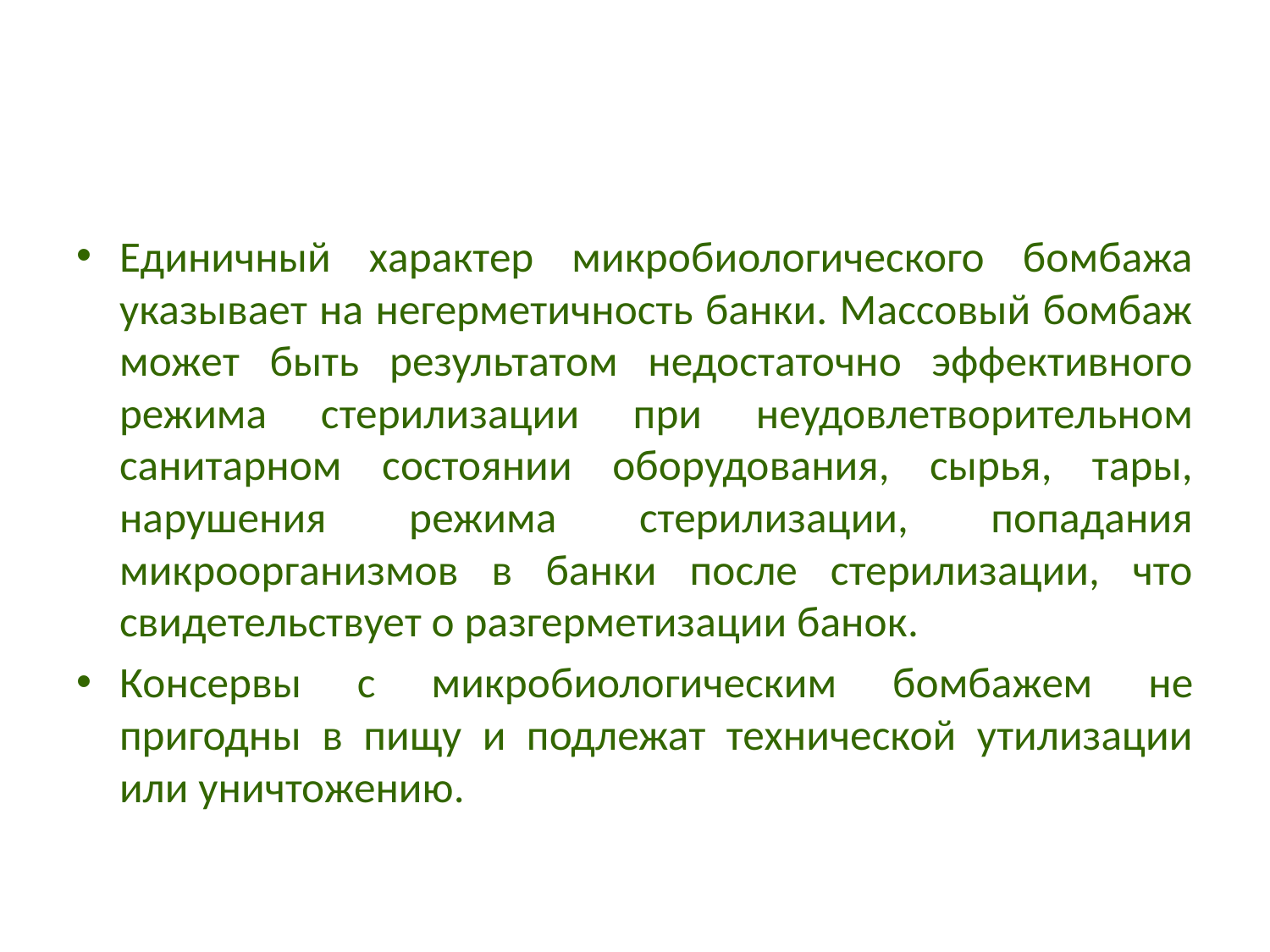

#
Единичный характер микробиологического бомбажа указывает на негерметичность банки. Массовый бомбаж может быть результатом недостаточно эффективного режима стерилизации при неудовлетворительном санитарном состоянии оборудования, сырья, тары, нарушения режима стерилизации, попадания микроорганизмов в банки после стерилизации, что свидетельствует о разгерметизации банок.
Консервы с микробиологическим бомбажем не пригодны в пищу и подлежат технической утилизации или уничтожению.